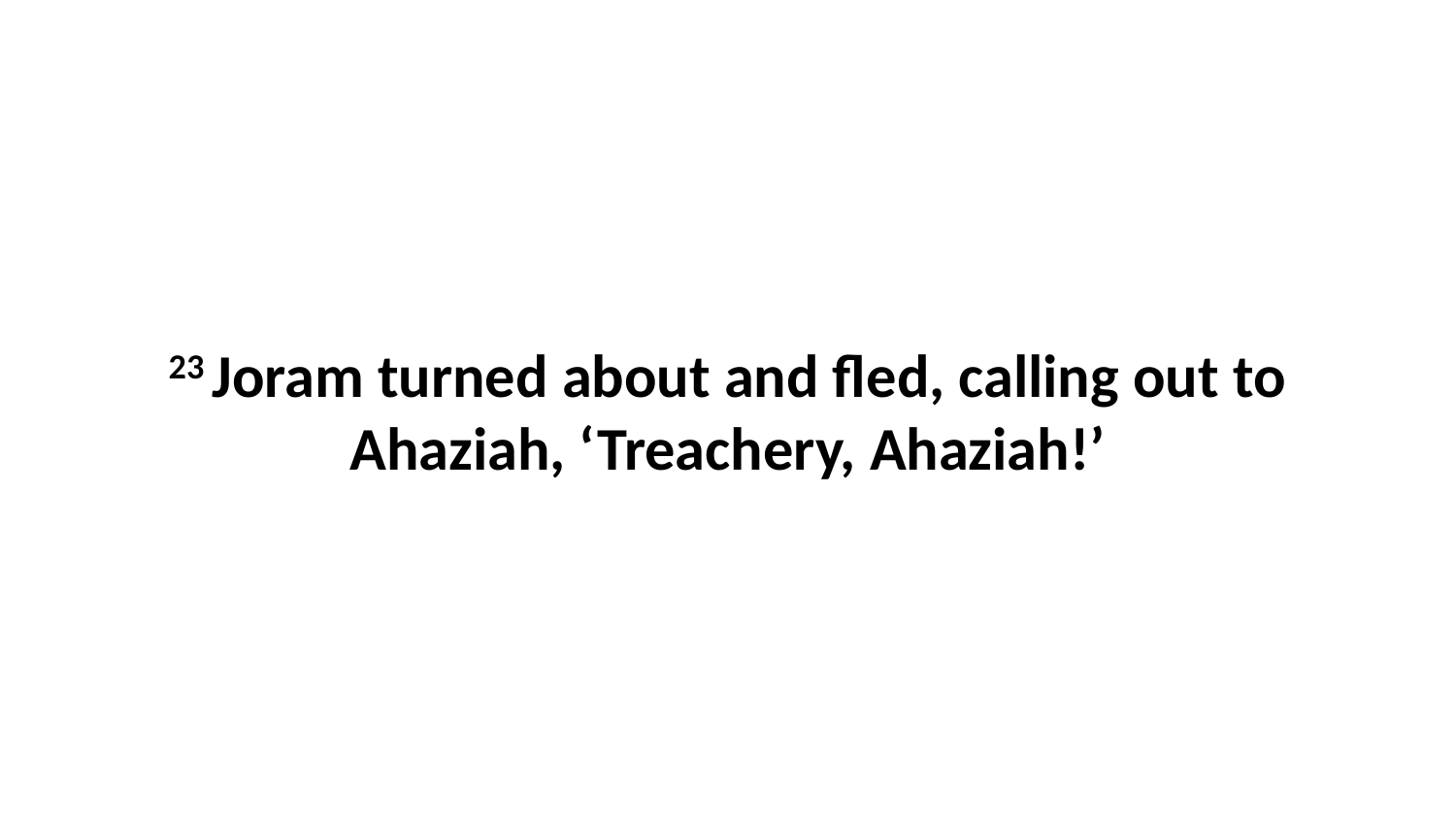

23 Joram turned about and fled, calling out to Ahaziah, ‘Treachery, Ahaziah!’